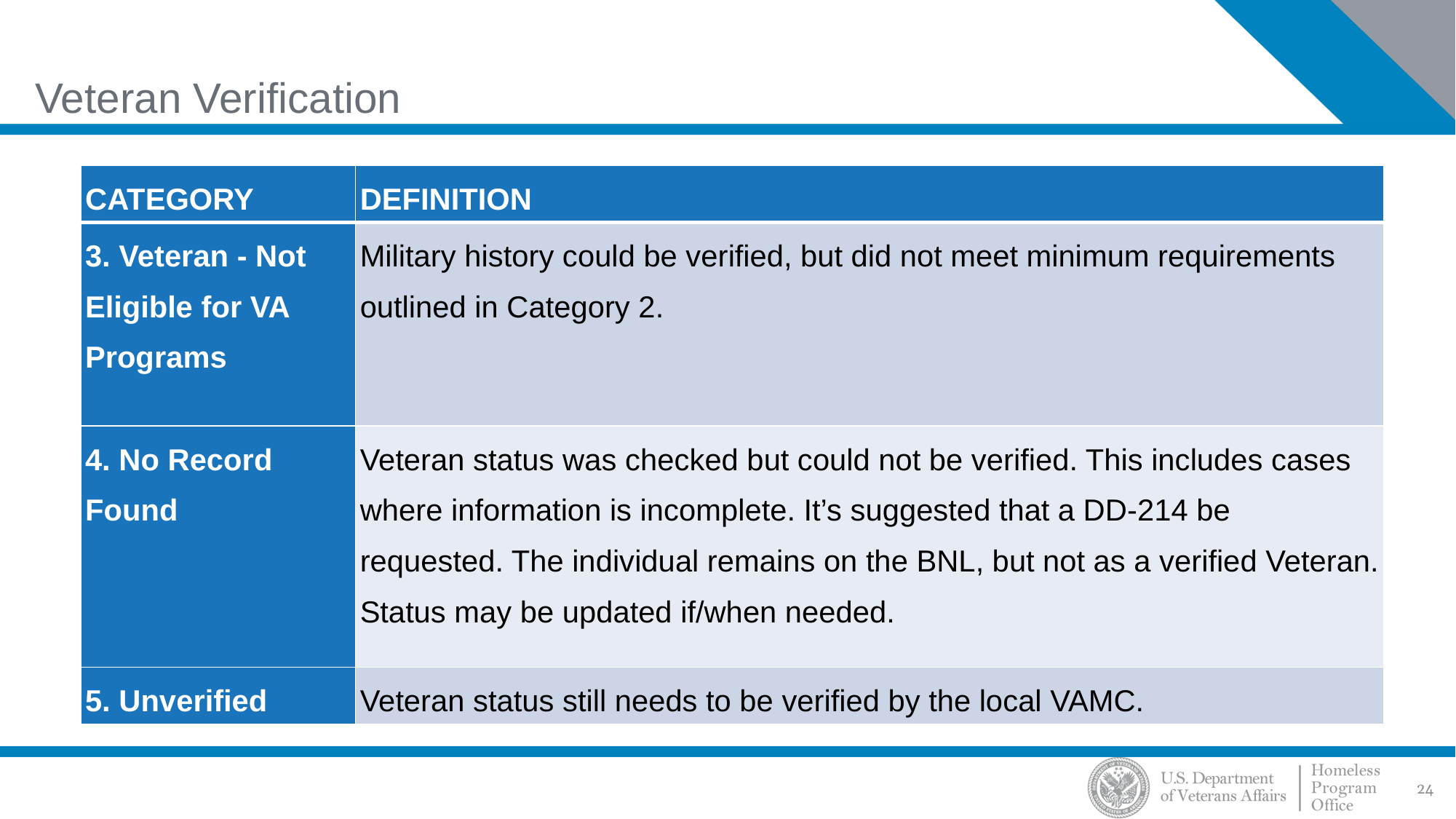

# Veteran Verification
| CATEGORY | DEFINITION |
| --- | --- |
| 3. Veteran - Not Eligible for VA Programs | Military history could be verified, but did not meet minimum requirements outlined in Category 2. |
| 4. No Record Found | Veteran status was checked but could not be verified. This includes cases where information is incomplete. It’s suggested that a DD-214 be requested. The individual remains on the BNL, but not as a verified Veteran. Status may be updated if/when needed. |
| 5. Unverified | Veteran status still needs to be verified by the local VAMC. |
24